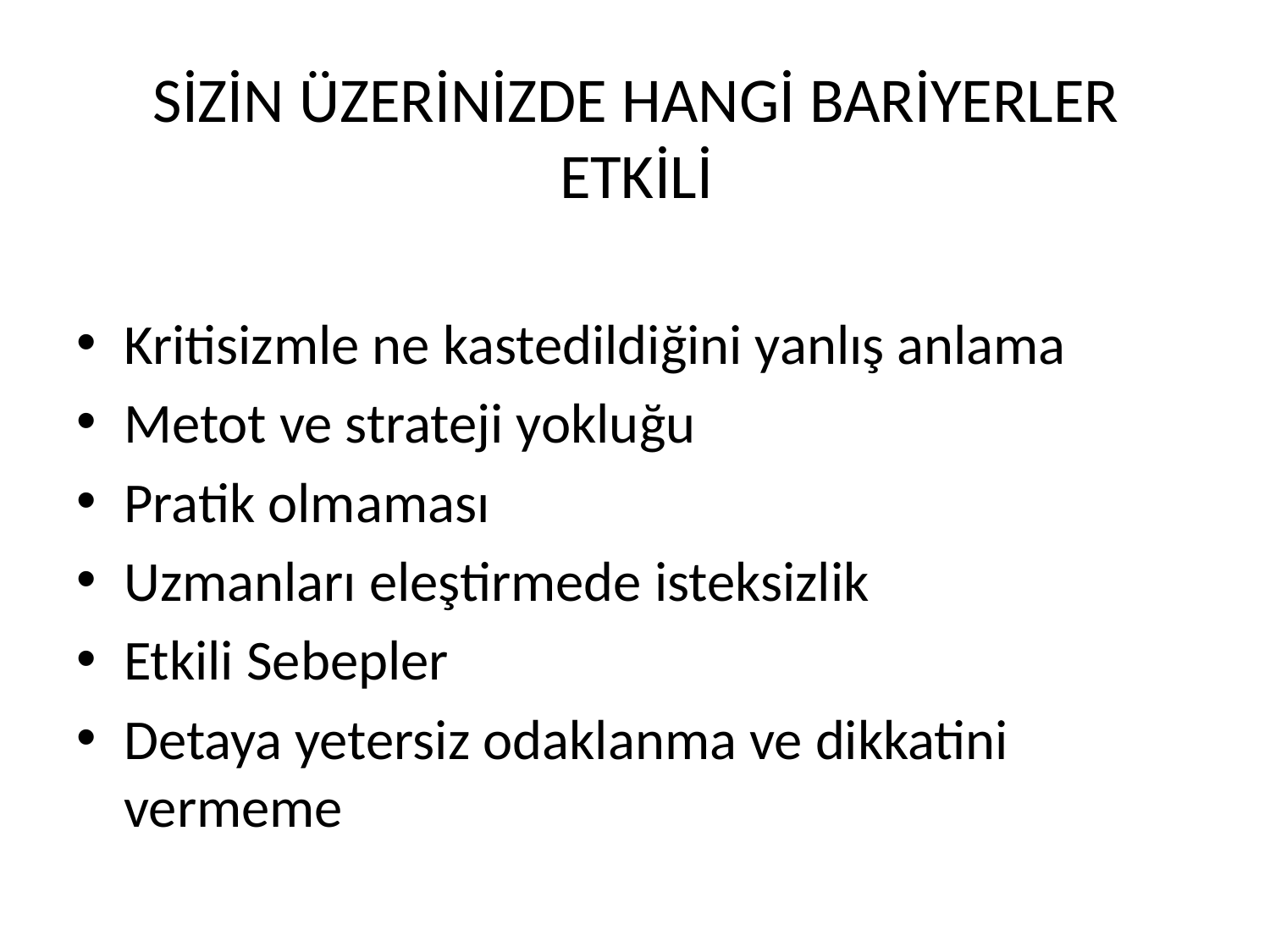

# SİZİN ÜZERİNİZDE HANGİ BARİYERLER ETKİLİ

Kritisizmle ne kastedildiğini yanlış anlama
Metot ve strateji yokluğu
Pratik olmaması
Uzmanları eleştirmede isteksizlik
Etkili Sebepler
Detaya yetersiz odaklanma ve dikkatini vermeme